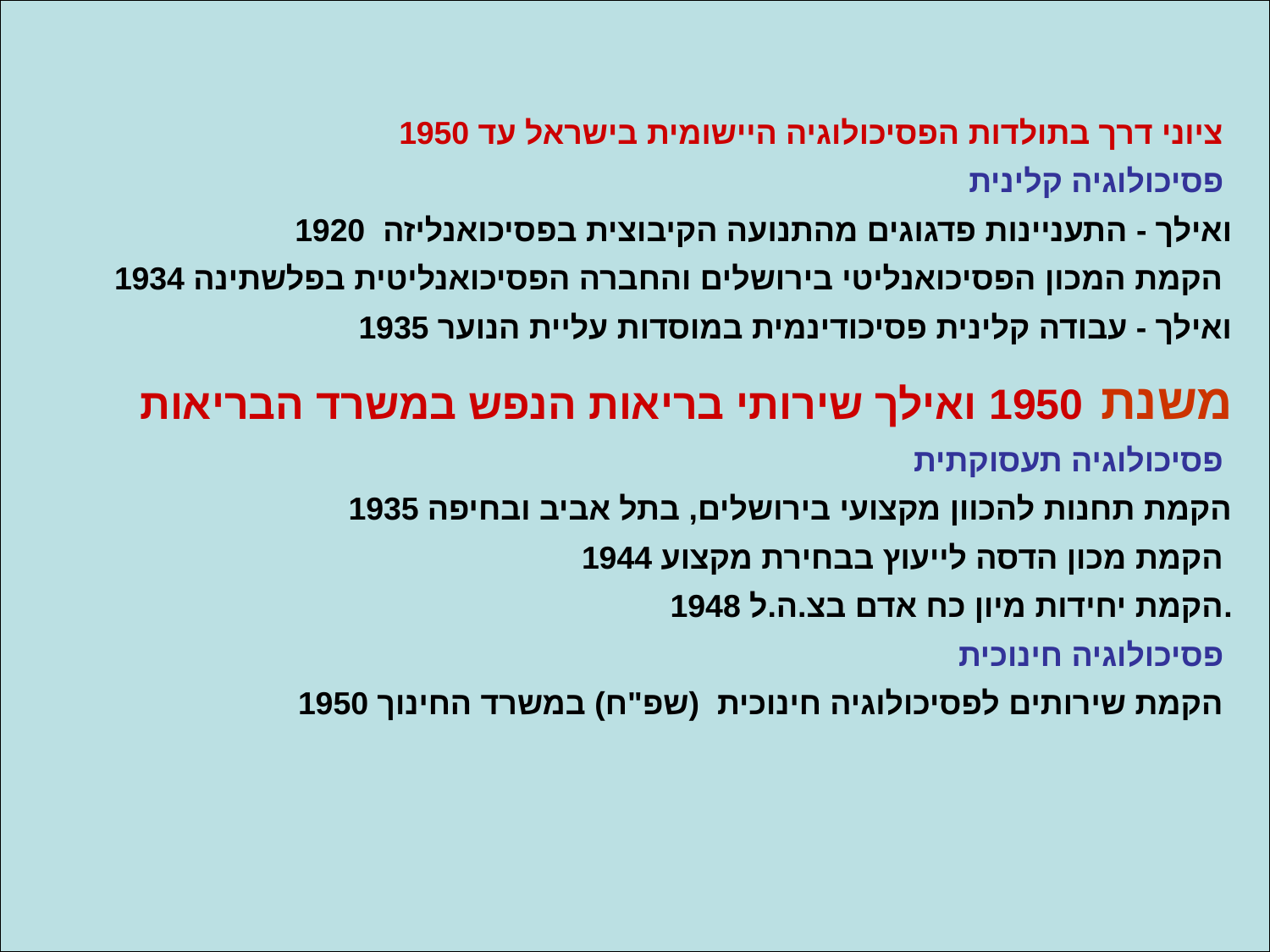

ציוני דרך בתולדות הפסיכולוגיה היישומית בישראל עד 1950
פסיכולוגיה קלינית
   1920  ואילך - התעניינות פדגוגים מהתנועה הקיבוצית בפסיכואנליזה
   1934 הקמת המכון הפסיכואנליטי בירושלים והחברה הפסיכואנליטית בפלשתינה
   1935 ואילך - עבודה קלינית פסיכודינמית במוסדות עליית הנוער
משנת  1950 ואילך שירותי בריאות הנפש במשרד הבריאות
פסיכולוגיה תעסוקתית
   1935 הקמת תחנות להכוון מקצועי בירושלים, בתל אביב ובחיפה
   1944 הקמת מכון הדסה לייעוץ בבחירת מקצוע
    1948 הקמת יחידות מיון כח אדם בצ.ה.ל.
 פסיכולוגיה חינוכית
   1950 הקמת שירותים לפסיכולוגיה חינוכית  (שפ"ח) במשרד החינוך